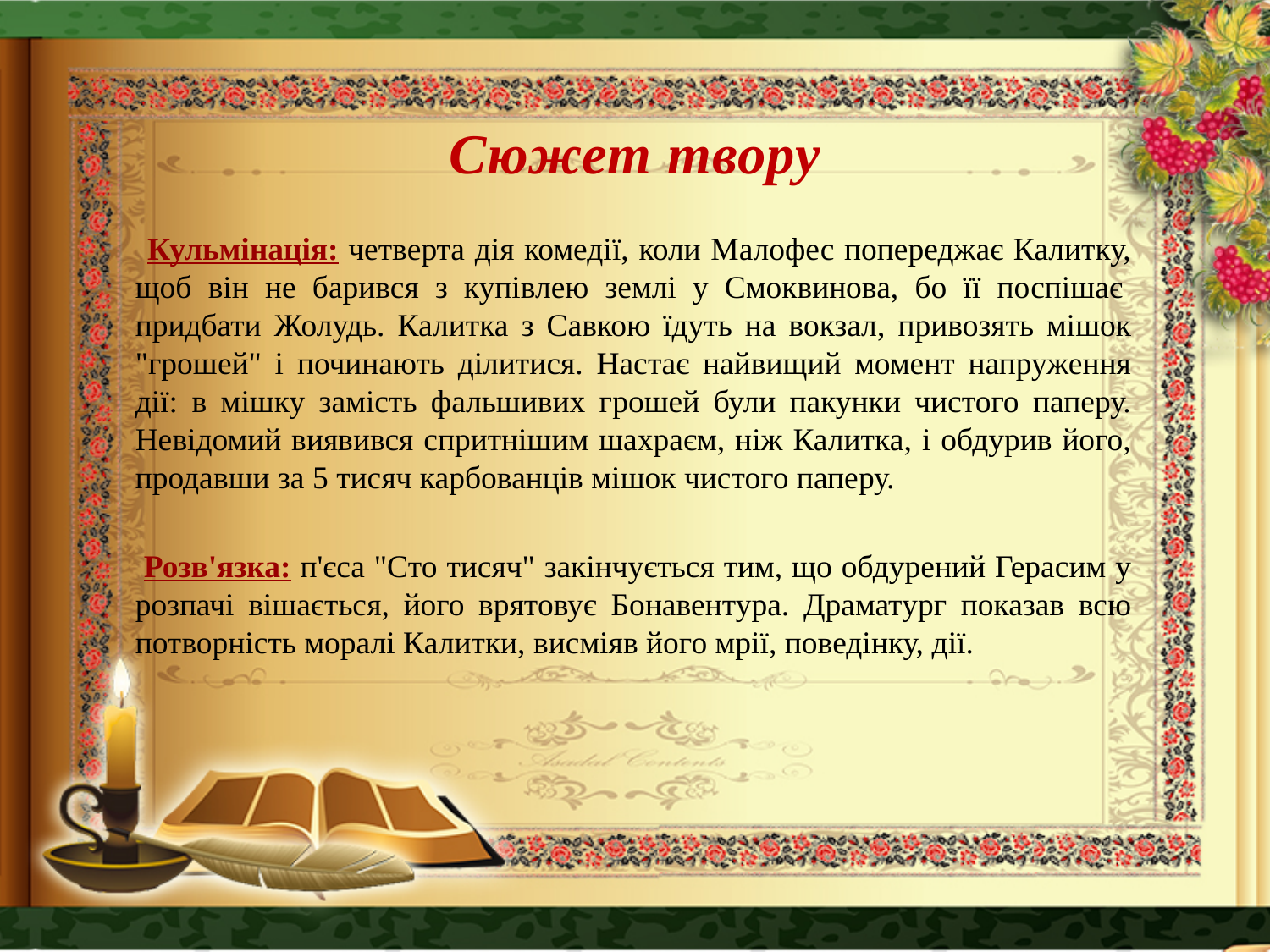

# Сюжет твору
      Кульмінація: четверта дія комедії, коли Малофес попереджає Калитку, щоб він не барився з купівлею землі у Смоквинова, бо її поспішає  придбати Жолудь. Калитка з Савкою їдуть на вокзал, привозять мішок "грошей" і починають ділитися. Настає найвищий момент напруження дії: в мішку замість фальшивих грошей були пакунки чистого паперу. Невідомий виявився спритнішим шахраєм, ніж Калитка, і обдурив його, продавши за 5 тисяч карбованців мішок чистого паперу.

      Розв'язка: п'єса "Сто тисяч" закінчується тим, що обдурений Герасим у розпачі вішається, його врятовує Бонавентура. Драматург показав всю потворність моралі Калитки, висміяв його мрії, поведінку, дії.